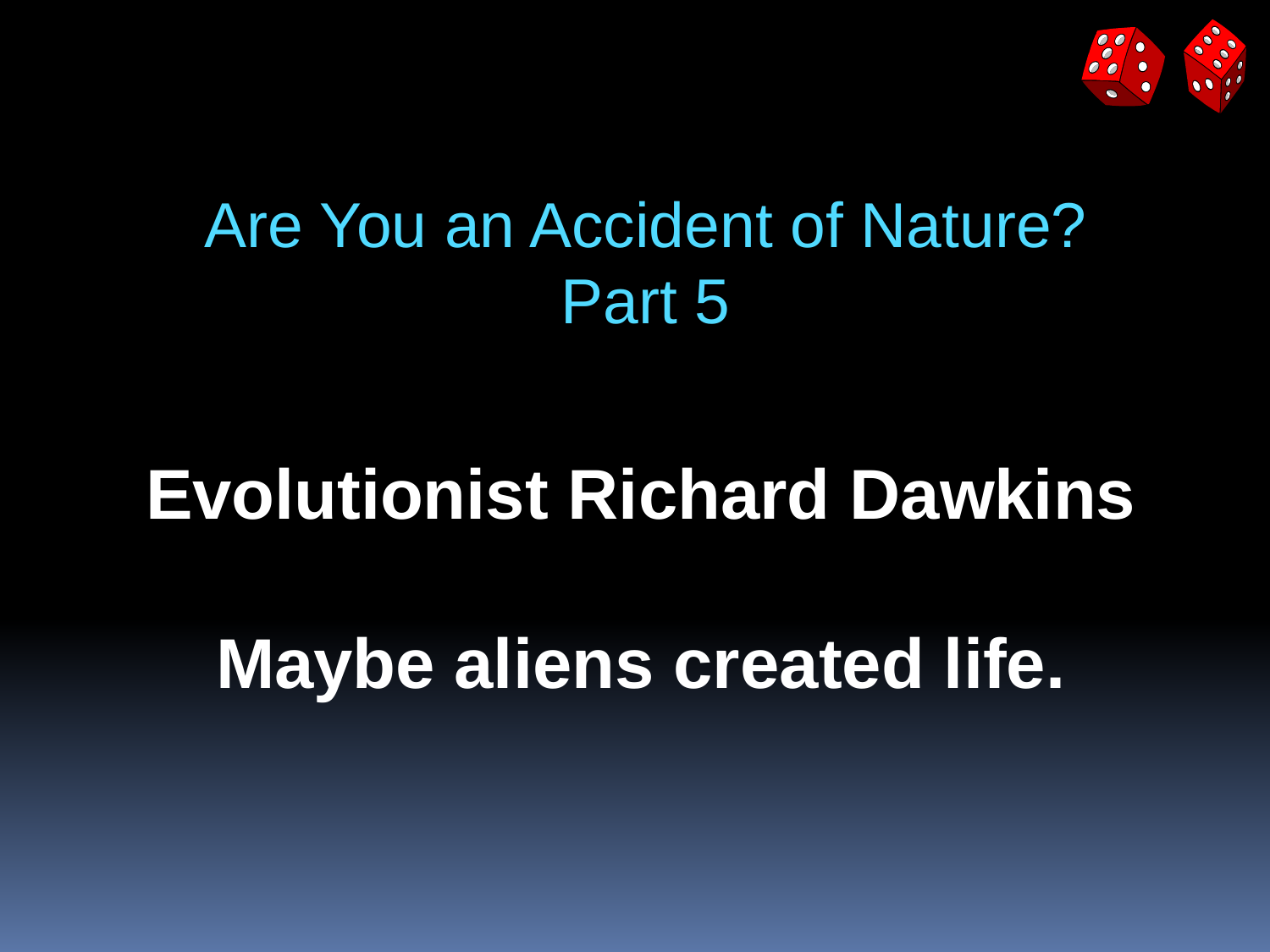

Are You an Accident of Nature?
Part 5
Evolutionist Richard Dawkins

Maybe aliens created life.